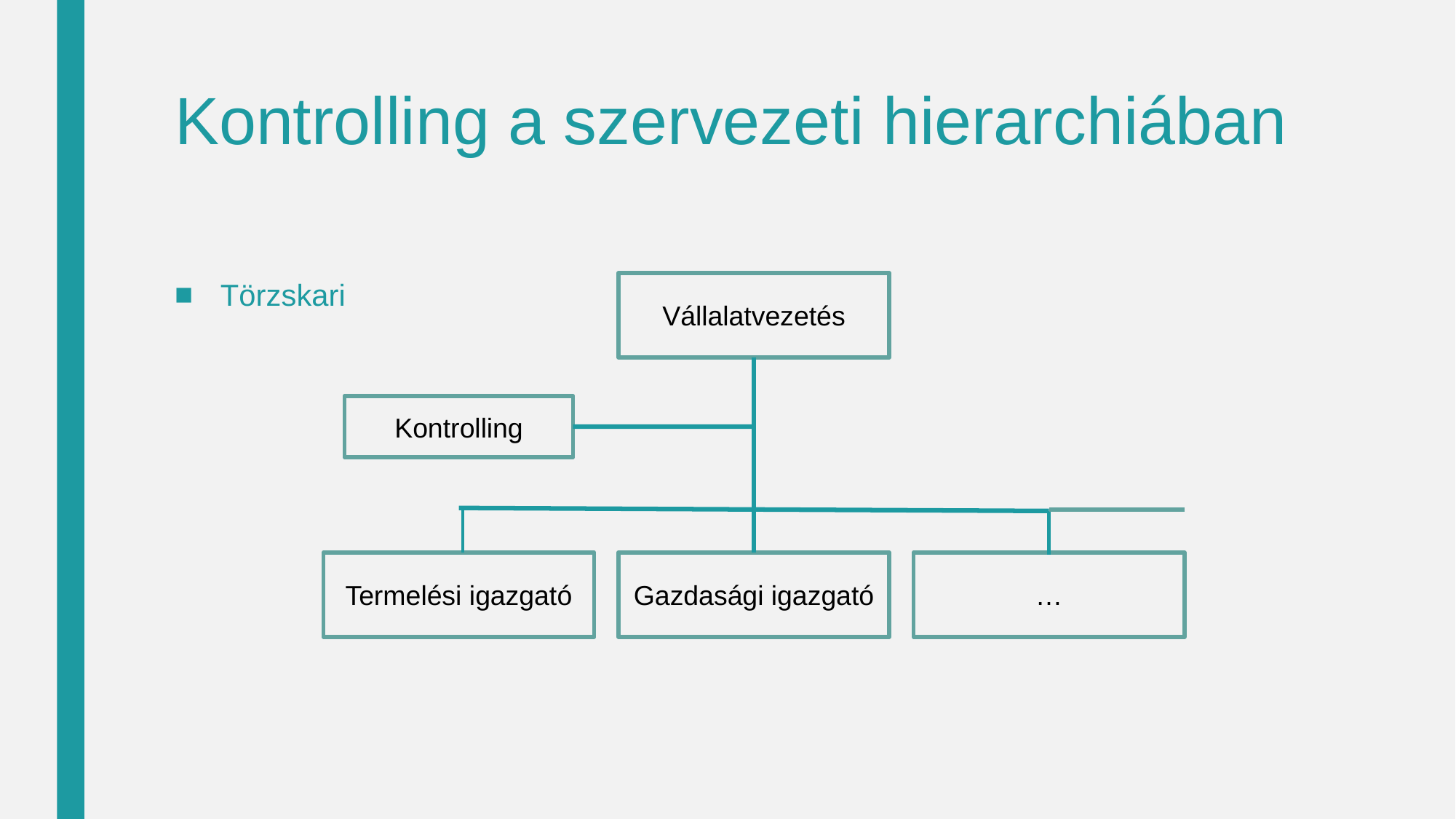

# Kontrolling a szervezeti hierarchiában
Törzskari
Vállalatvezetés
Kontrolling
…
Termelési igazgató
Gazdasági igazgató